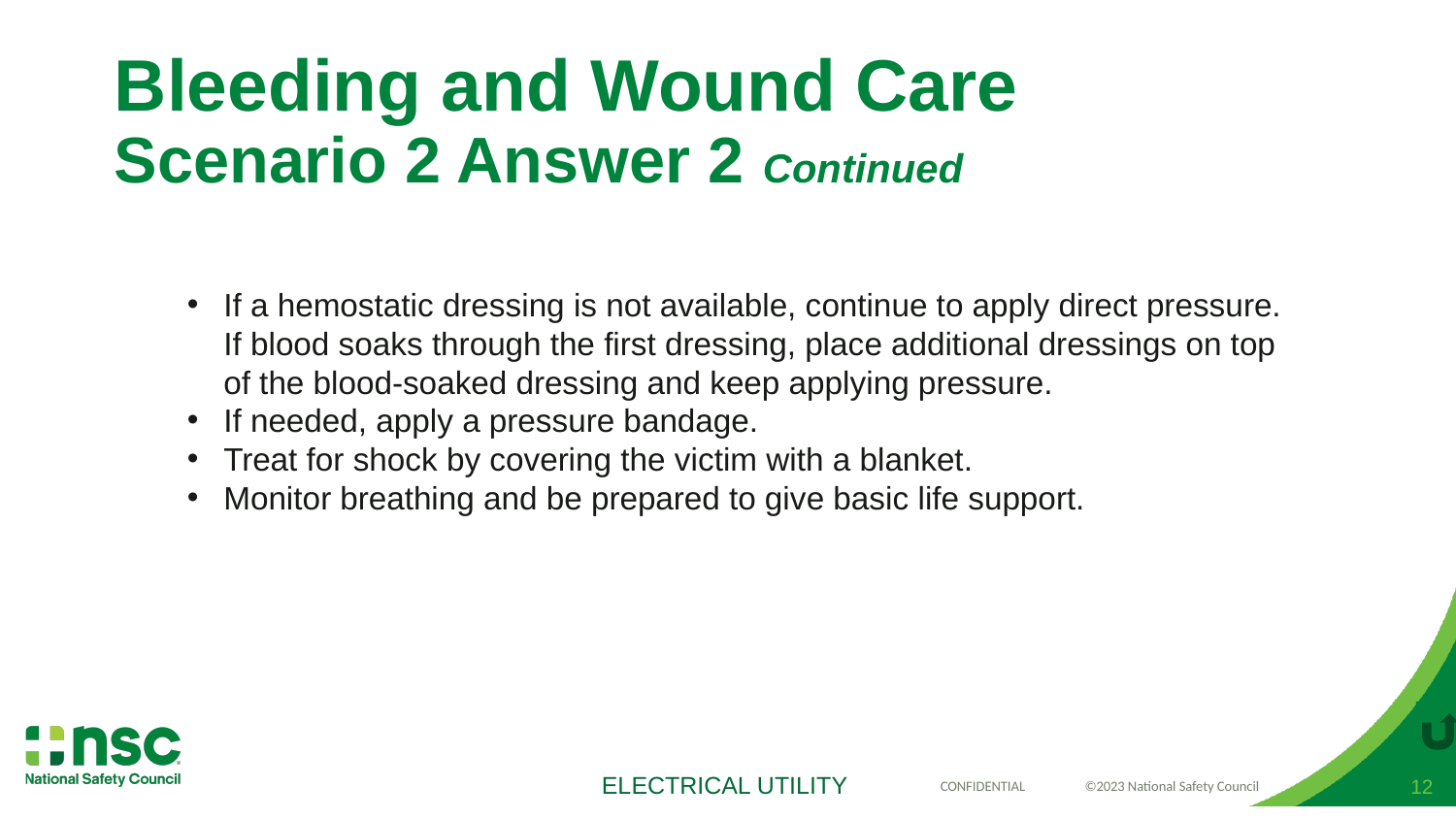

# Bleeding and Wound Care Scenario 2 Answer 2 Continued
If a hemostatic dressing is not available, continue to apply direct pressure. If blood soaks through the first dressing, place additional dressings on top of the blood-soaked dressing and keep applying pressure.
If needed, apply a pressure bandage.
Treat for shock by covering the victim with a blanket.
Monitor breathing and be prepared to give basic life support.